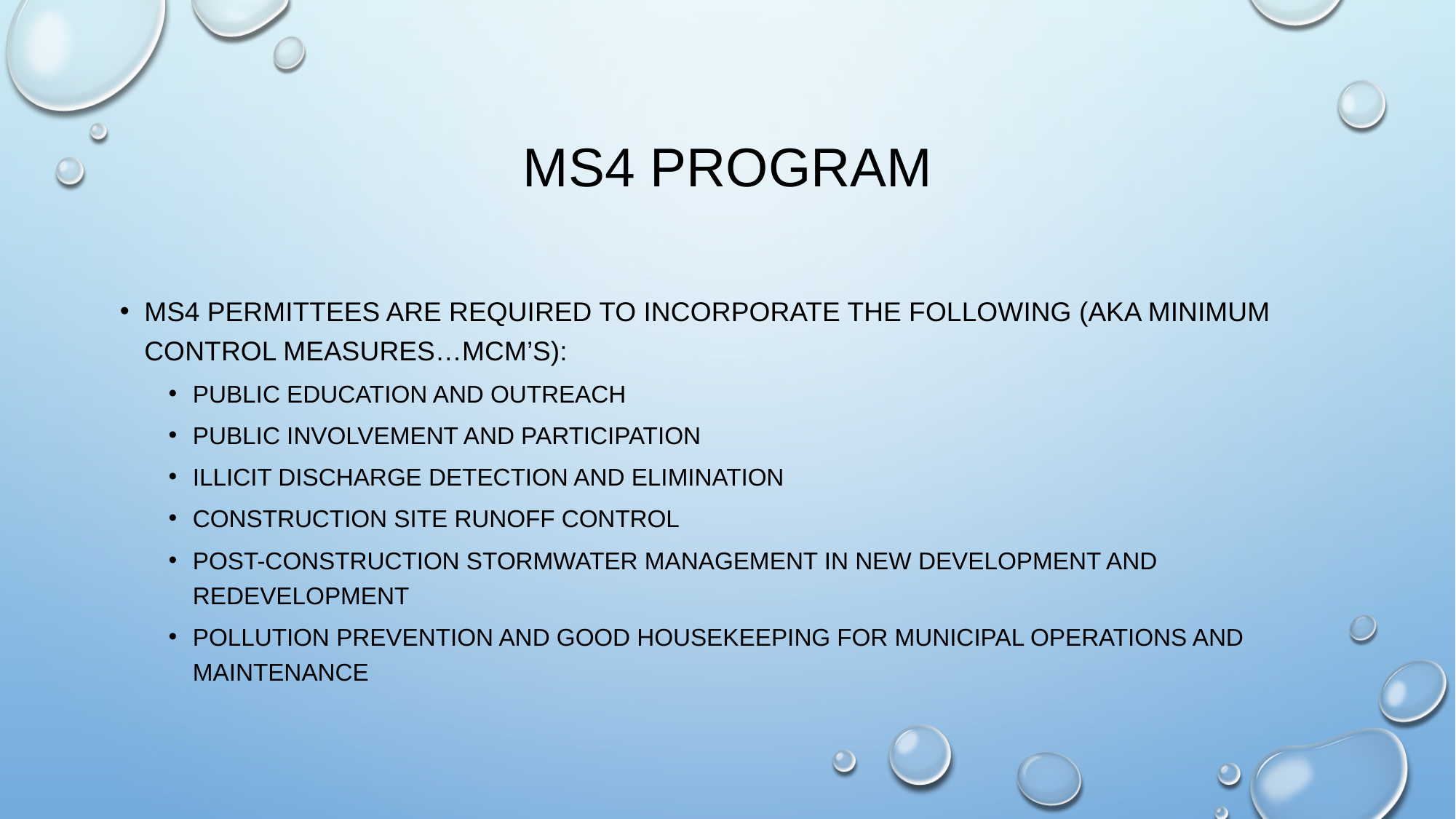

# Ms4 program
Ms4 permittees are required to incorporate the following (aka minimum control measures…mcm’s):
Public education and outreach
Public involvement and participation
Illicit discharge detection and elimination
Construction site runoff control
Post-construction stormwater management in new development and redevelopment
Pollution prevention and good housekeeping for municipal operations and maintenance